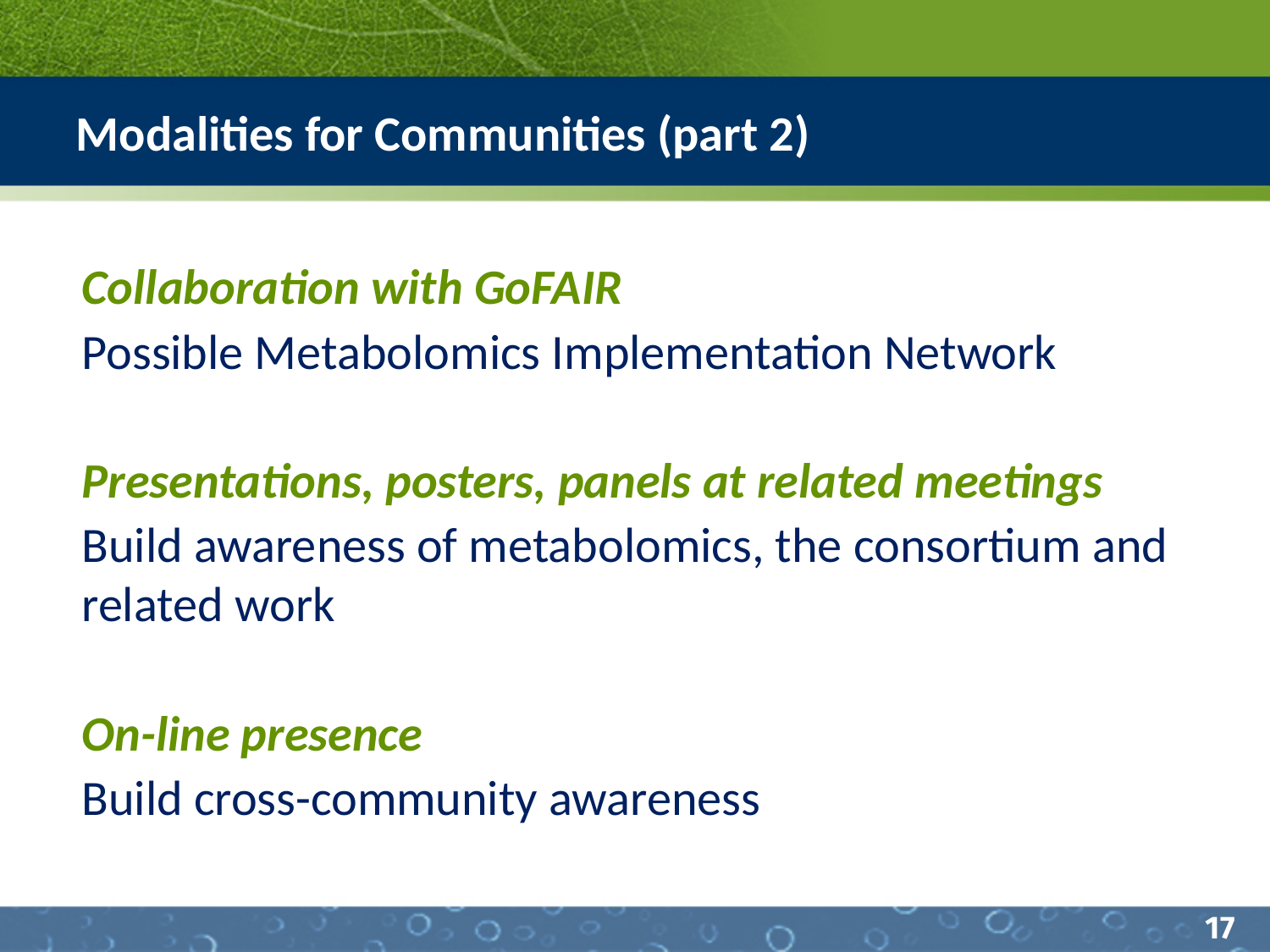

Modalities for Communities (part 2)
Collaboration with GoFAIR
Possible Metabolomics Implementation Network

Presentations, posters, panels at related meetings
Build awareness of metabolomics, the consortium and related work

On-line presence
Build cross-community awareness

17